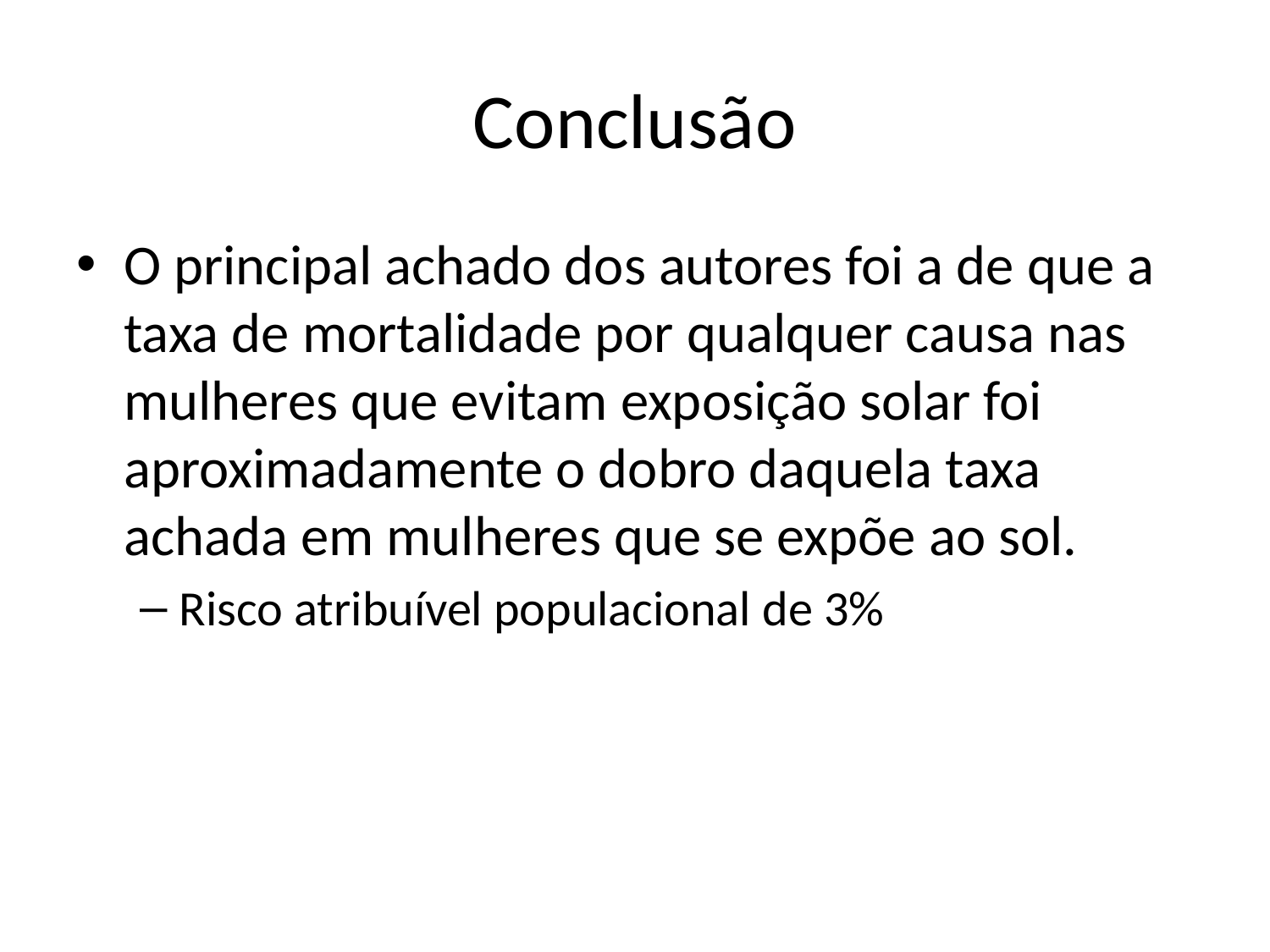

# Conclusão
O principal achado dos autores foi a de que a taxa de mortalidade por qualquer causa nas mulheres que evitam exposição solar foi aproximadamente o dobro daquela taxa achada em mulheres que se expõe ao sol.
Risco atribuível populacional de 3%